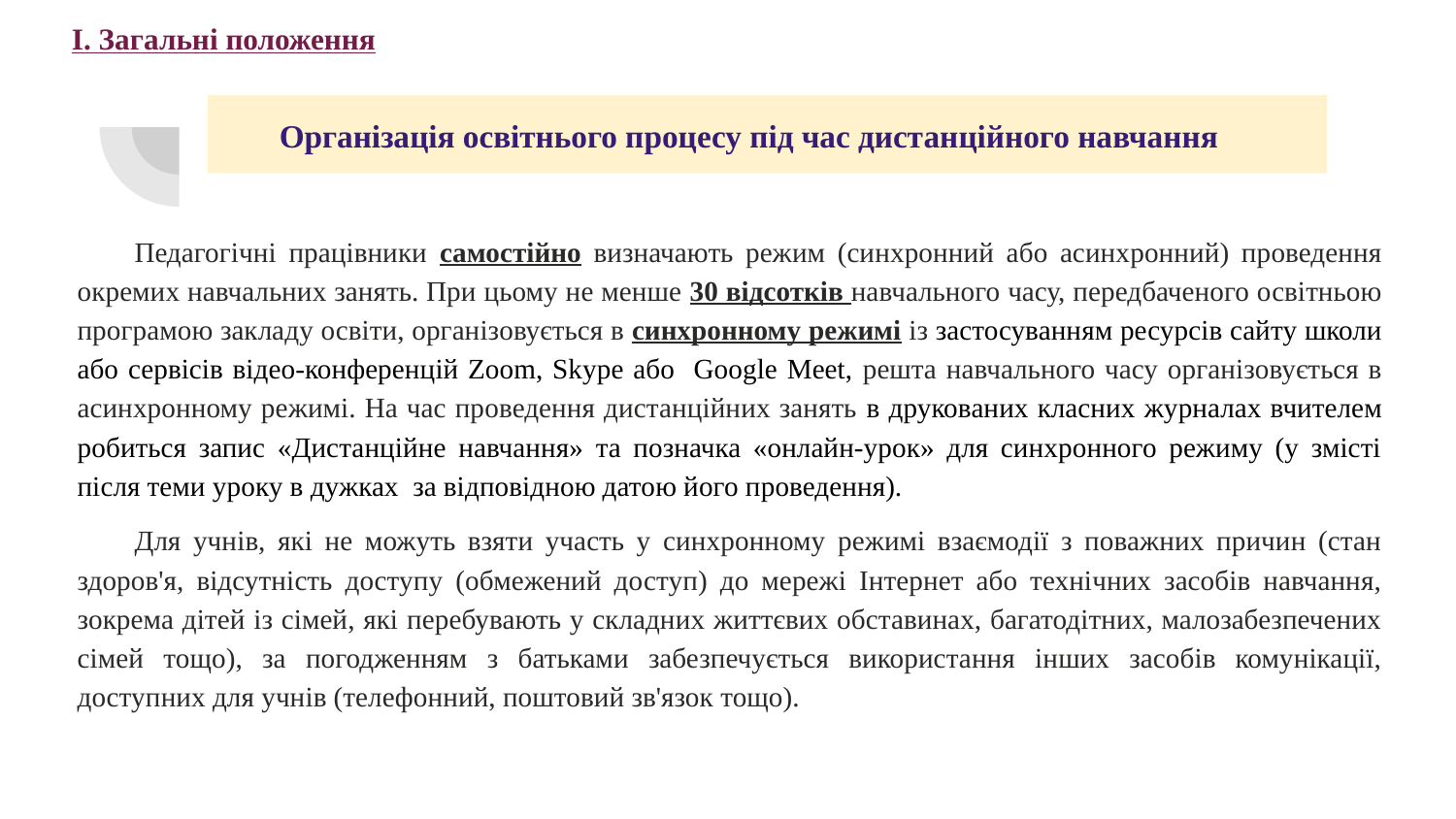

І. Загальні положення
# Організація освітнього процесу під час дистанційного навчання
Педагогічні працівники самостійно визначають режим (синхронний або асинхронний) проведення окремих навчальних занять. При цьому не менше 30 відсотків навчального часу, передбаченого освітньою програмою закладу освіти, організовується в синхронному режимі із застосуванням ресурсів сайту школи або сервісів відео-конференцій Zoom, Skype або  Google Meet, решта навчального часу організовується в асинхронному режимі. На час проведення дистанційних занять в друкованих класних журналах вчителем робиться запис «Дистанційне навчання» та позначка «онлайн-урок» для синхронного режиму (у змісті після теми уроку в дужках  за відповідною датою його проведення).
Для учнів, які не можуть взяти участь у синхронному режимі взаємодії з поважних причин (стан здоров'я, відсутність доступу (обмежений доступ) до мережі Інтернет або технічних засобів навчання, зокрема дітей із сімей, які перебувають у складних життєвих обставинах, багатодітних, малозабезпечених сімей тощо), за погодженням з батьками забезпечується використання інших засобів комунікації, доступних для учнів (телефонний, поштовий зв'язок тощо).